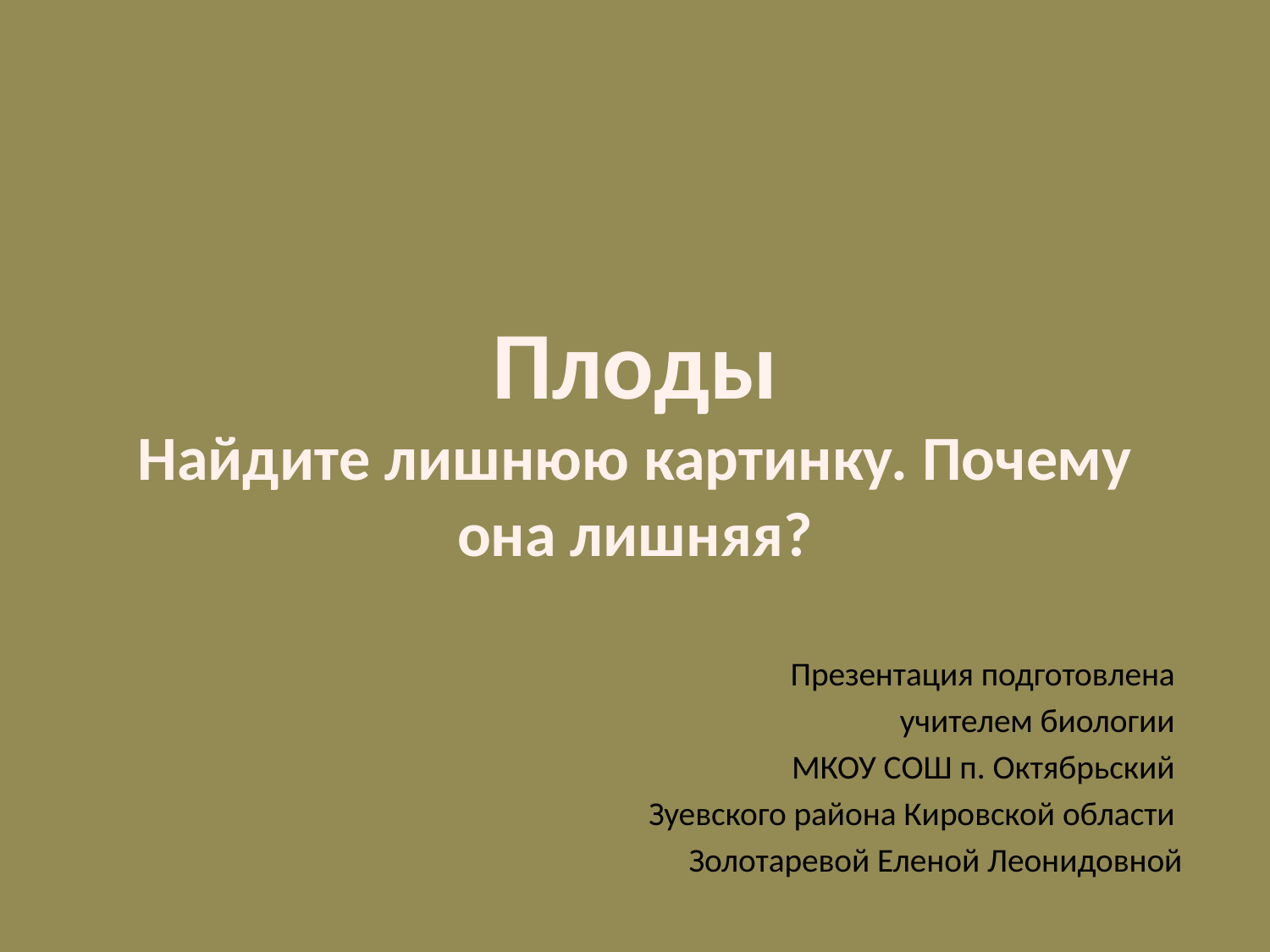

# Плоды Найдите лишнюю картинку. Почему она лишняя?
Презентация подготовлена
учителем биологии
МКОУ СОШ п. Октябрьский
Зуевского района Кировской области
Золотаревой Еленой Леонидовной